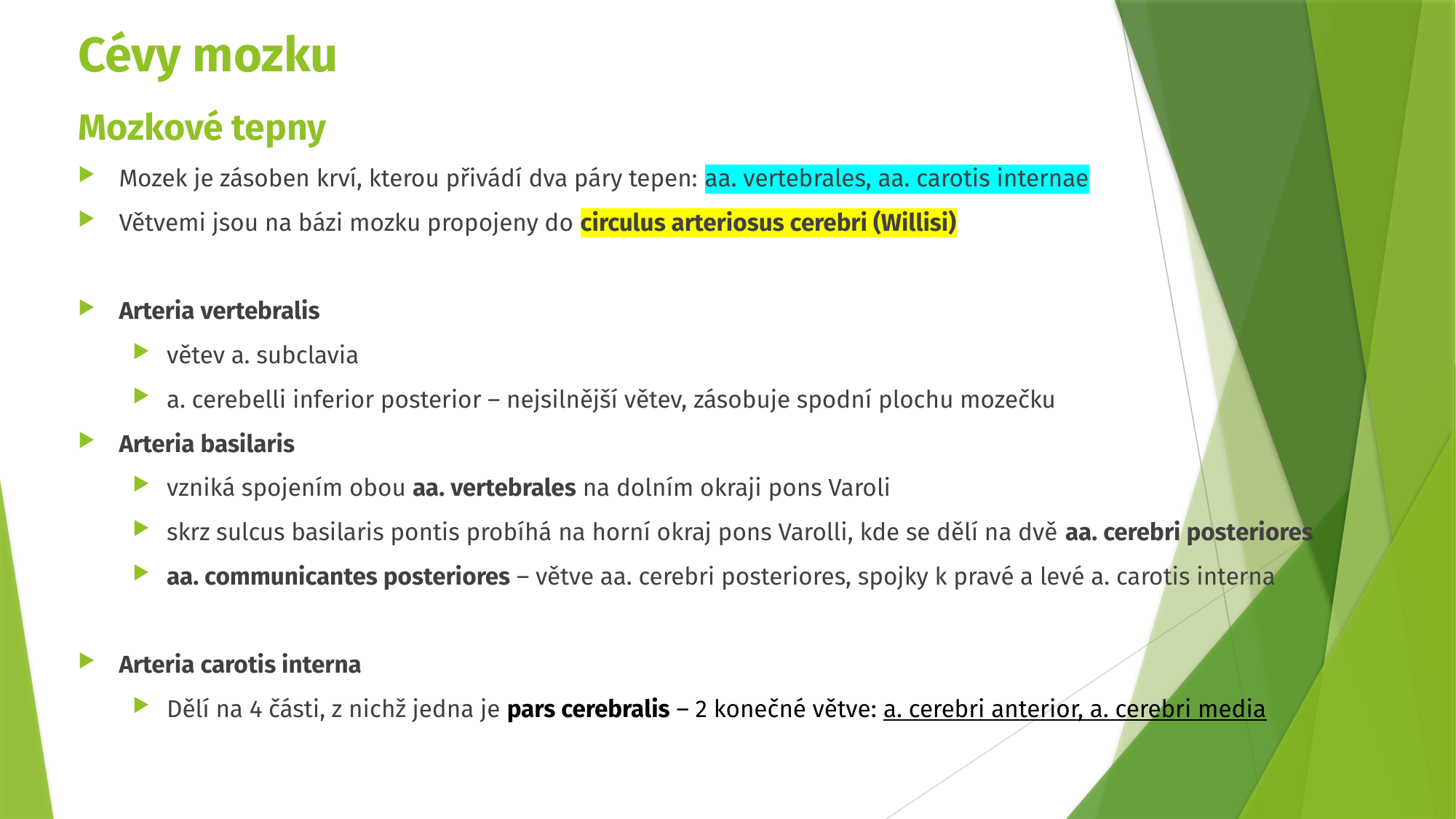

# Cévy mozku
Mozkové tepny
Mozek je zásoben krví, kterou přivádí dva páry tepen: aa. vertebrales, aa. carotis internae
Větvemi jsou na bázi mozku propojeny do circulus arteriosus cerebri (Willisi)

Arteria vertebralis
větev a. subclavia
a. cerebelli inferior posterior – nejsilnější větev, zásobuje spodní plochu mozečku
Arteria basilaris
vzniká spojením obou aa. vertebrales na dolním okraji pons Varoli
skrz sulcus basilaris pontis probíhá na horní okraj pons Varolli, kde se dělí na dvě aa. cerebri posteriores
aa. communicantes posteriores – větve aa. cerebri posteriores, spojky k pravé a levé a. carotis interna

Arteria carotis interna
Dělí na 4 části, z nichž jedna je pars cerebralis – 2 konečné větve: a. cerebri anterior, a. cerebri media